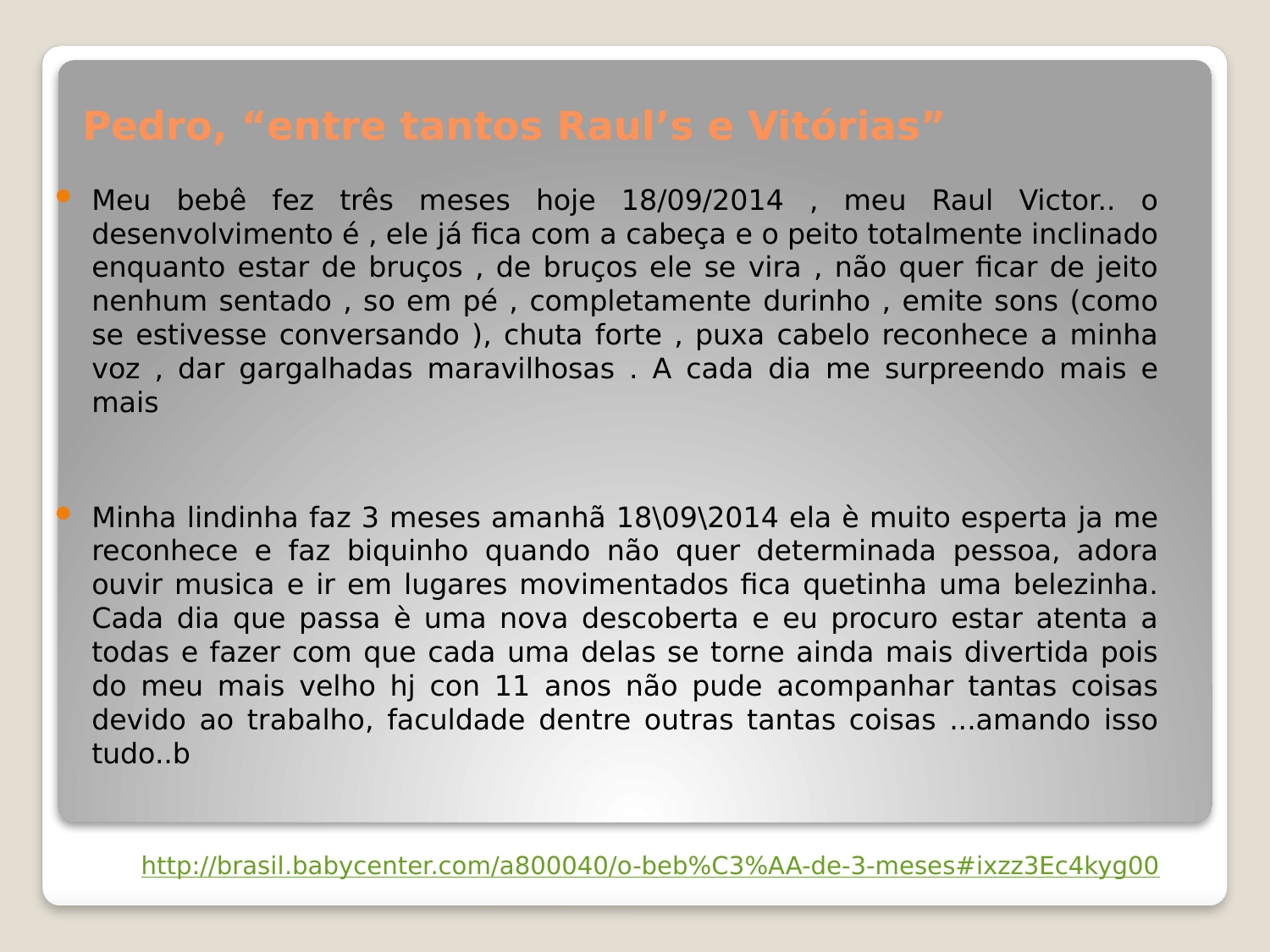

# Pedro, “entre tantos Raul’s e Vitórias”
Meu bebê fez três meses hoje 18/09/2014 , meu Raul Victor.. o desenvolvimento é , ele já fica com a cabeça e o peito totalmente inclinado enquanto estar de bruços , de bruços ele se vira , não quer ficar de jeito nenhum sentado , so em pé , completamente durinho , emite sons (como se estivesse conversando ), chuta forte , puxa cabelo reconhece a minha voz , dar gargalhadas maravilhosas . A cada dia me surpreendo mais e mais

Minha lindinha faz 3 meses amanhã 18\09\2014 ela è muito esperta ja me reconhece e faz biquinho quando não quer determinada pessoa, adora ouvir musica e ir em lugares movimentados fica quetinha uma belezinha. Cada dia que passa è uma nova descoberta e eu procuro estar atenta a todas e fazer com que cada uma delas se torne ainda mais divertida pois do meu mais velho hj con 11 anos não pude acompanhar tantas coisas devido ao trabalho, faculdade dentre outras tantas coisas ...amando isso tudo..b

http://brasil.babycenter.com/a800040/o-beb%C3%AA-de-3-meses#ixzz3Ec4kyg00